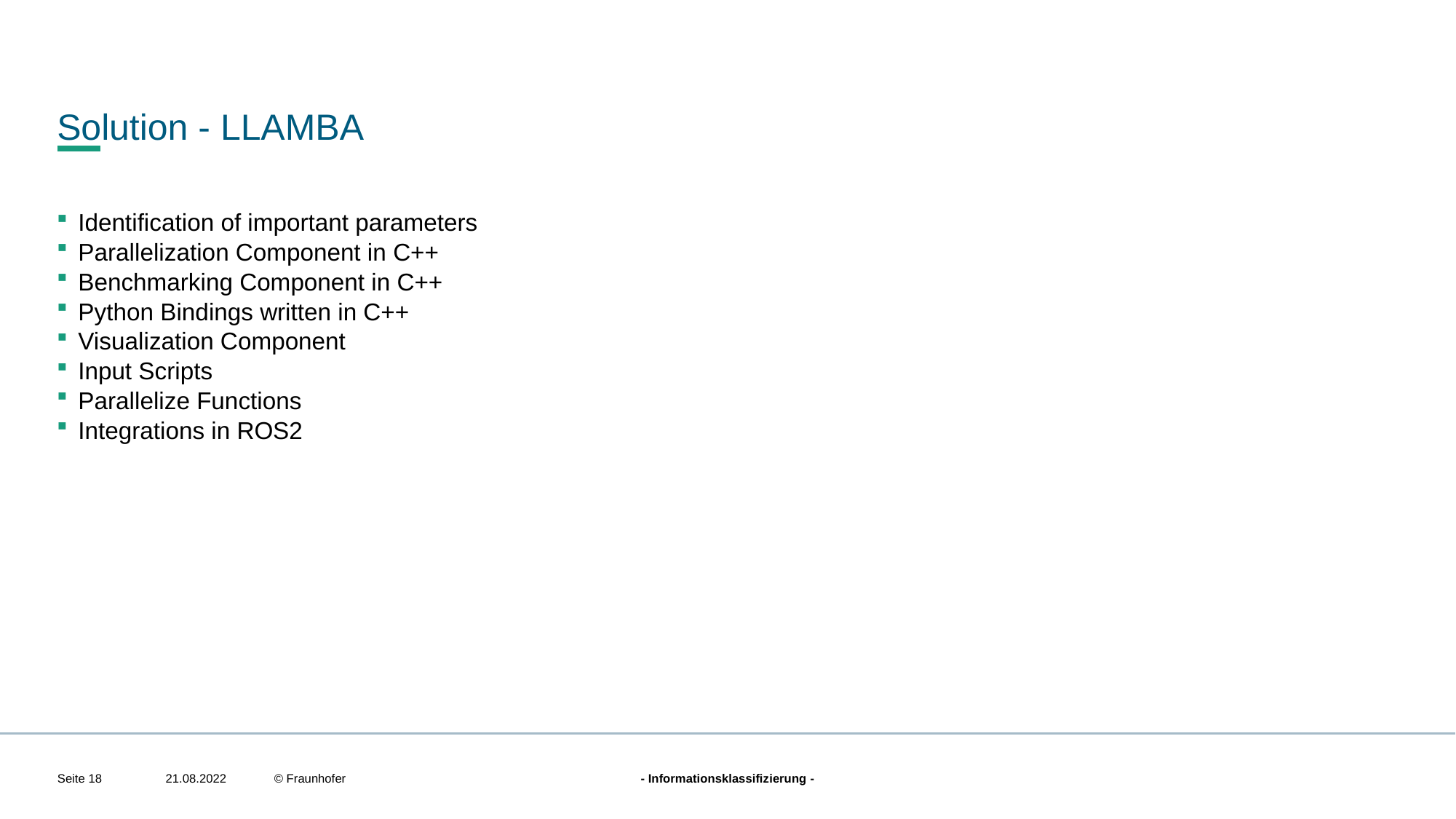

# Solution - LLAMBA
Identification of important parameters
Parallelization Component in C++
Benchmarking Component in C++
Python Bindings written in C++
Visualization Component
Input Scripts
Parallelize Functions
Integrations in ROS2
P4
Seite 18
21.08.2022
© Fraunhofer